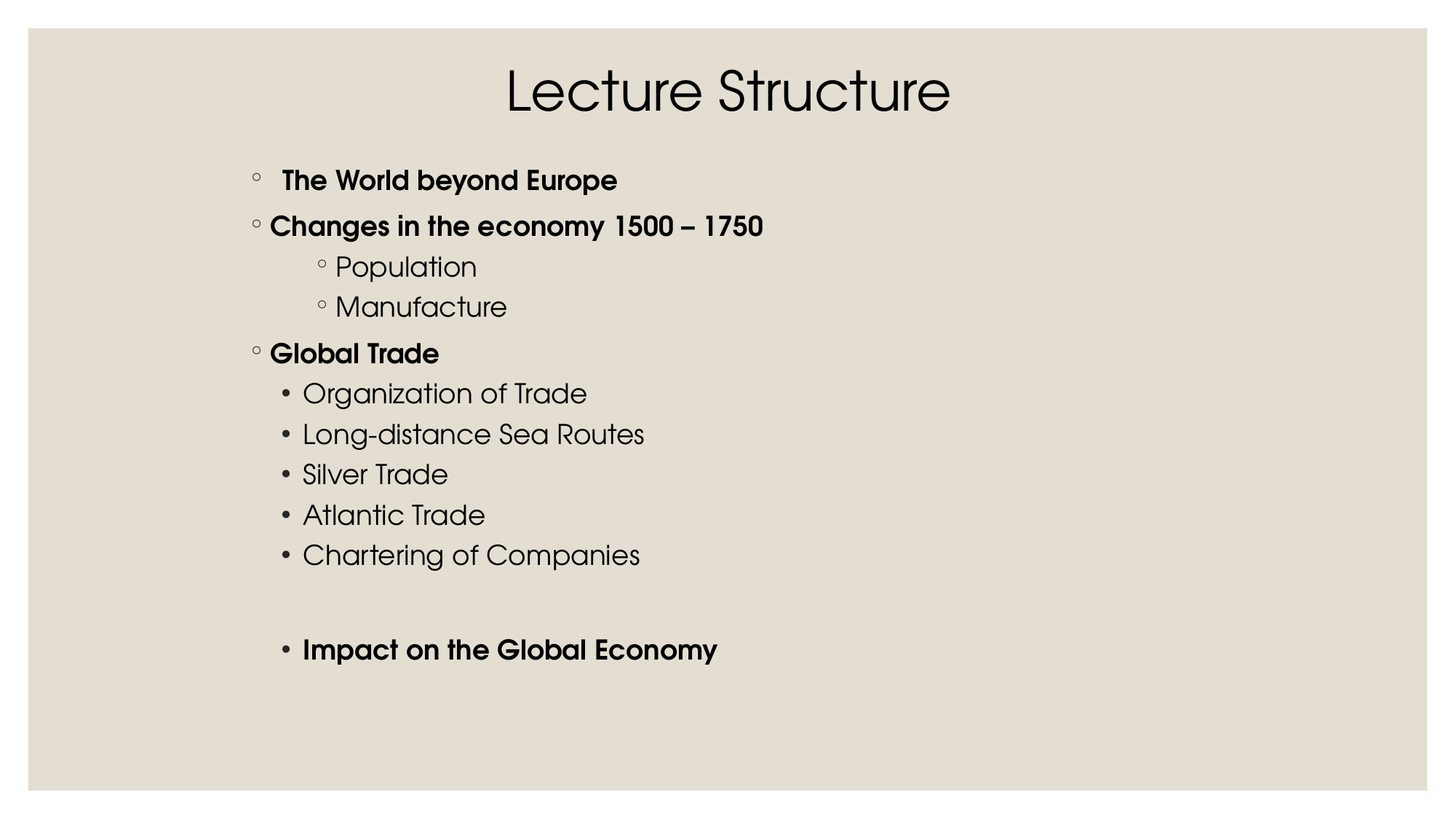

# Lecture Structure

The World beyond Europe
Changes in the economy 1500 – 1750
Population
Manufacture
Global Trade
Organization of Trade
Long-distance Sea Routes
Silver Trade
Atlantic Trade
Chartering of Companies

Impact on the Global Economy